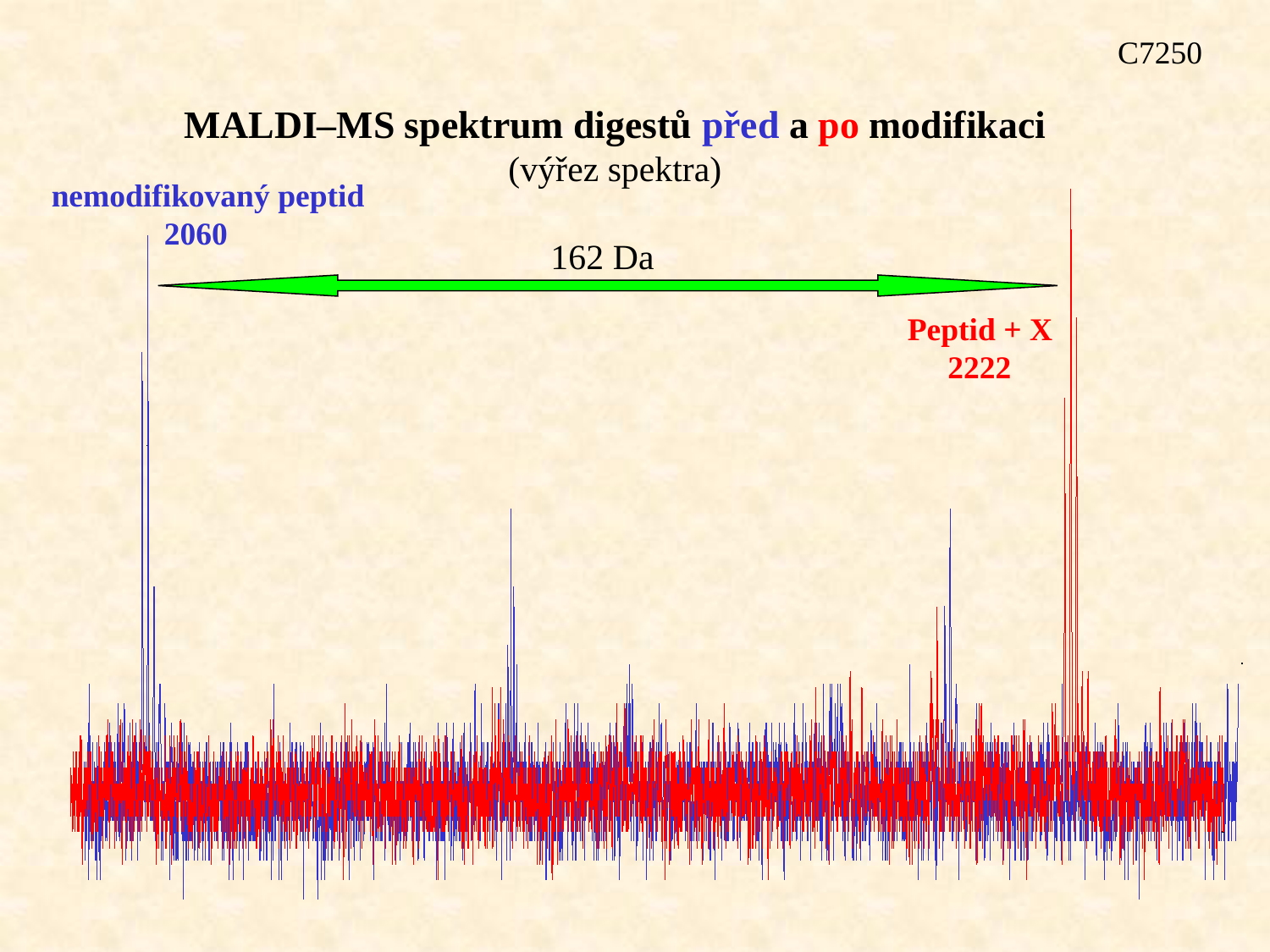

C7250
MALDI–MS spektrum digestů před a po modifikaci
(výřez spektra)
nemodifikovaný peptid
              2060

Peptid + X
     2222
162 Da